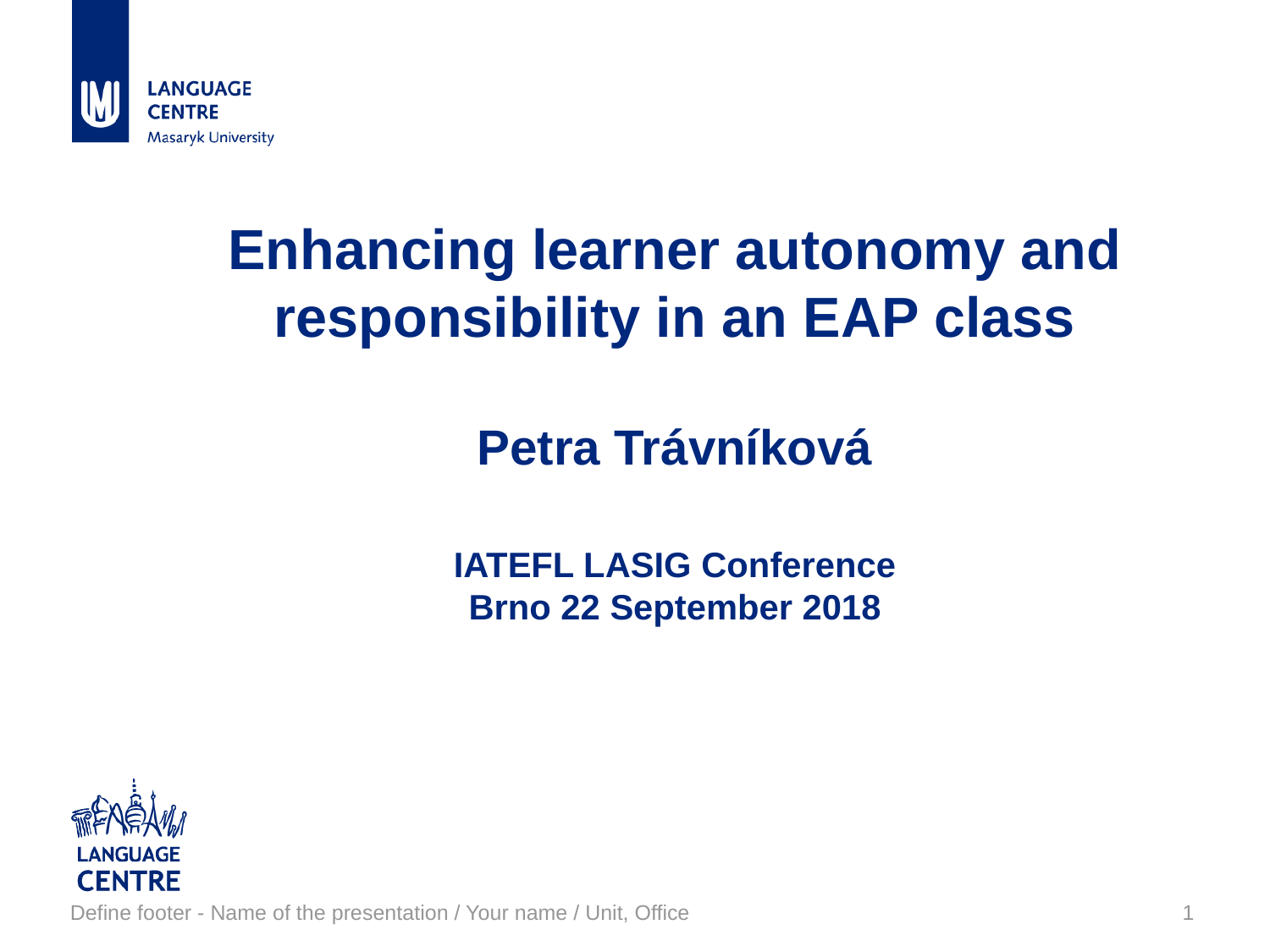

# Enhancing learner autonomy and responsibility in an EAP class Petra Trávníková IATEFL LASIG Conference Brno 22 September 2018
Define footer - Name of the presentation / Your name / Unit, Office
1